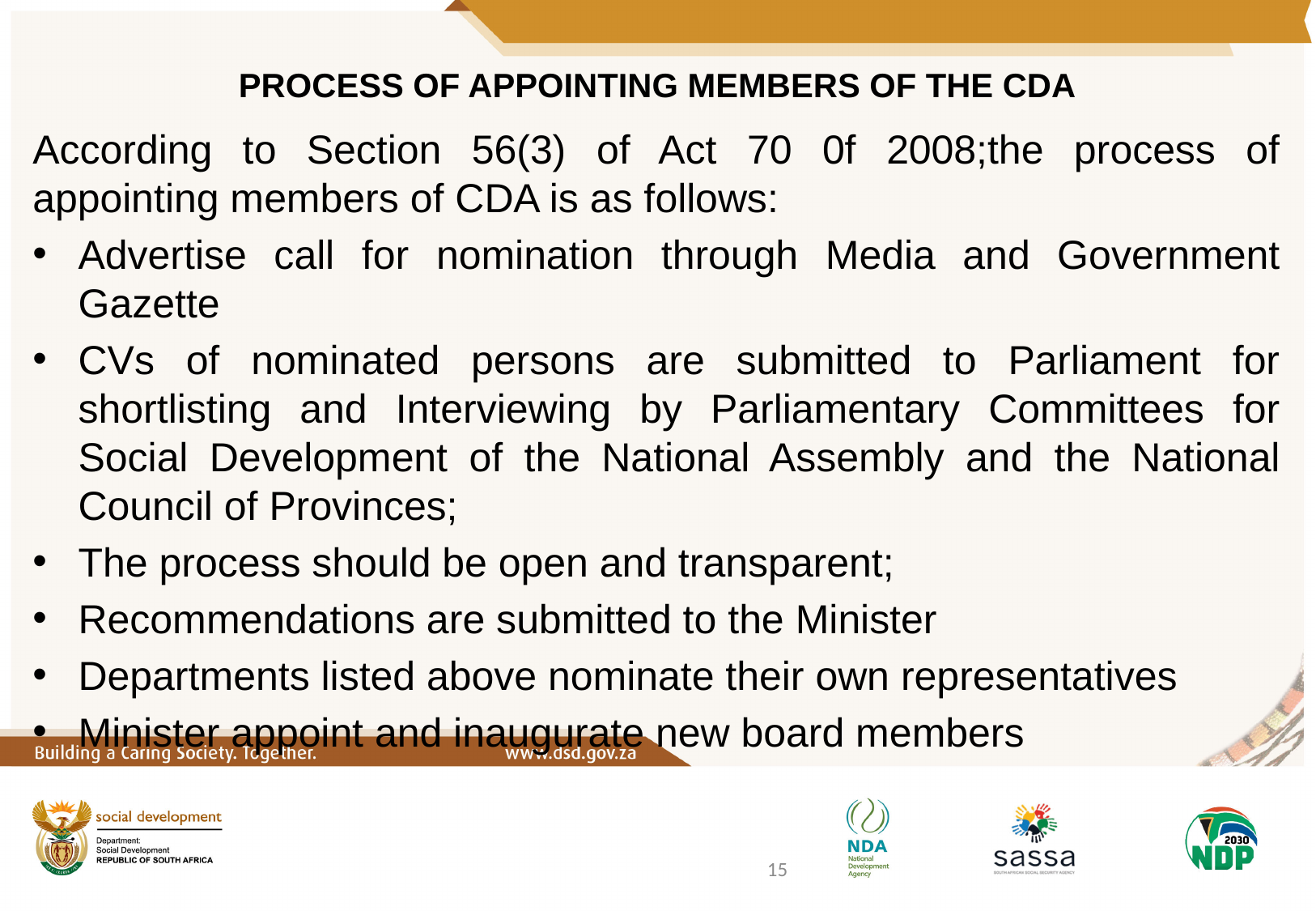

# PROCESS OF APPOINTING MEMBERS OF THE CDA
According to Section 56(3) of Act 70 0f 2008;the process of appointing members of CDA is as follows:
Advertise call for nomination through Media and Government Gazette
CVs of nominated persons are submitted to Parliament for shortlisting and Interviewing by Parliamentary Committees for Social Development of the National Assembly and the National Council of Provinces;
The process should be open and transparent;
Recommendations are submitted to the Minister
Departments listed above nominate their own representatives
Minister appoint and inaugurate new board members

15